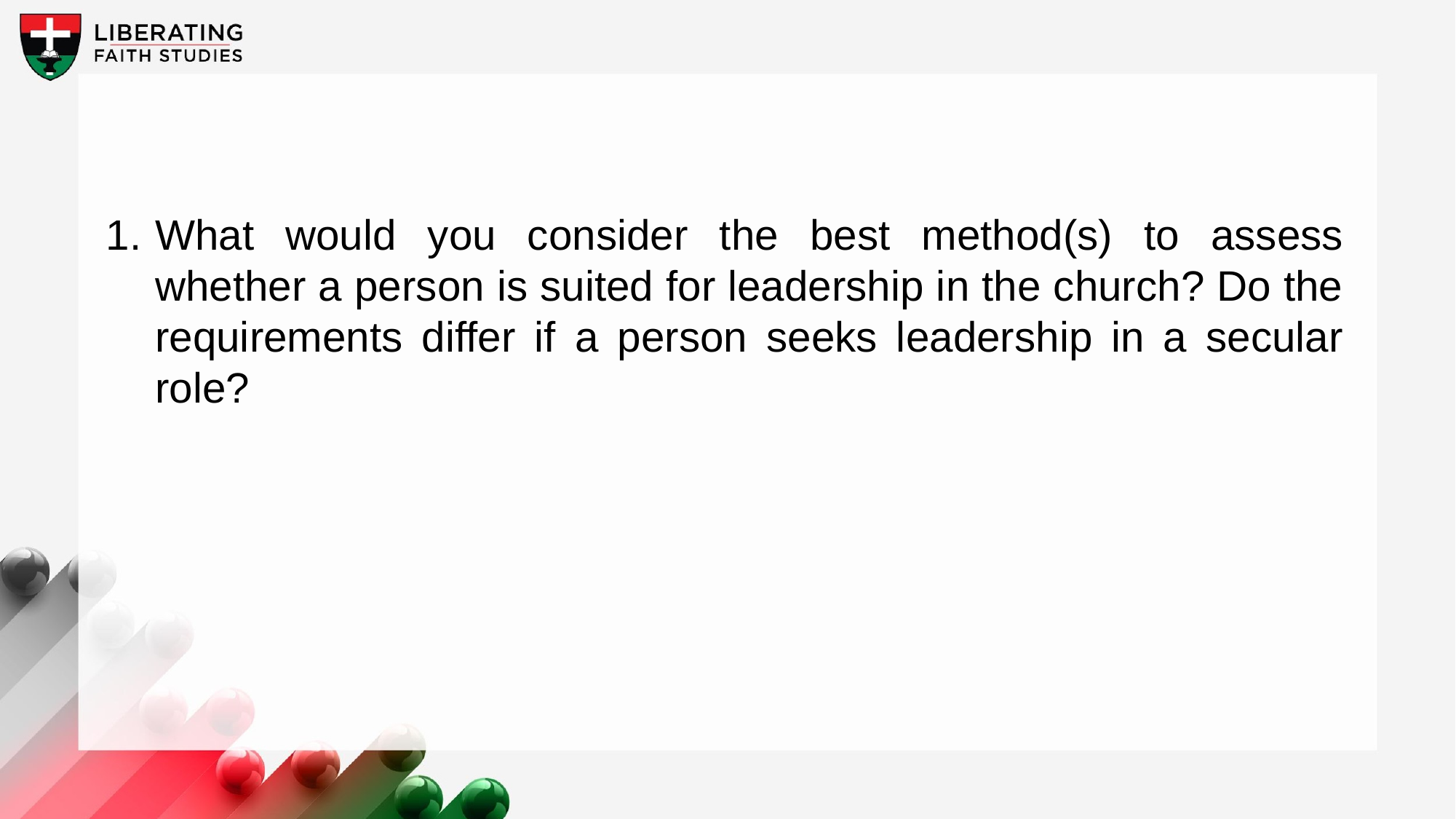

1.	What would you consider the best method(s) to assess whether a person is suited for leadership in the church? Do the requirements differ if a person seeks leadership in a secular role?